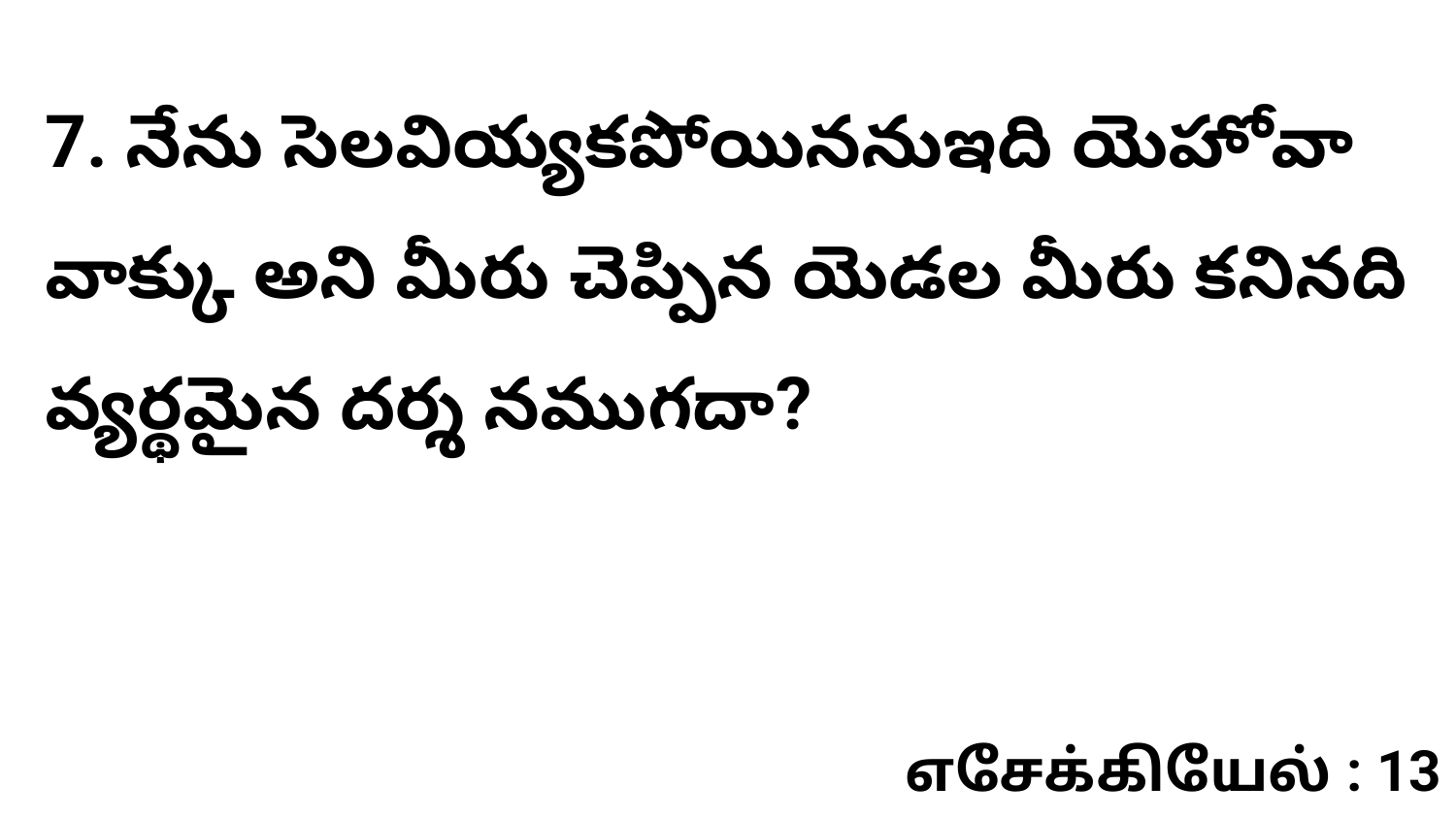

7. నేను సెలవియ్యకపోయిననుఇది యెహోవా వాక్కు అని మీరు చెప్పిన యెడల మీరు కనినది వ్యర్థమైన దర్శ నముగదా?
எசேக்கியேல் : 13